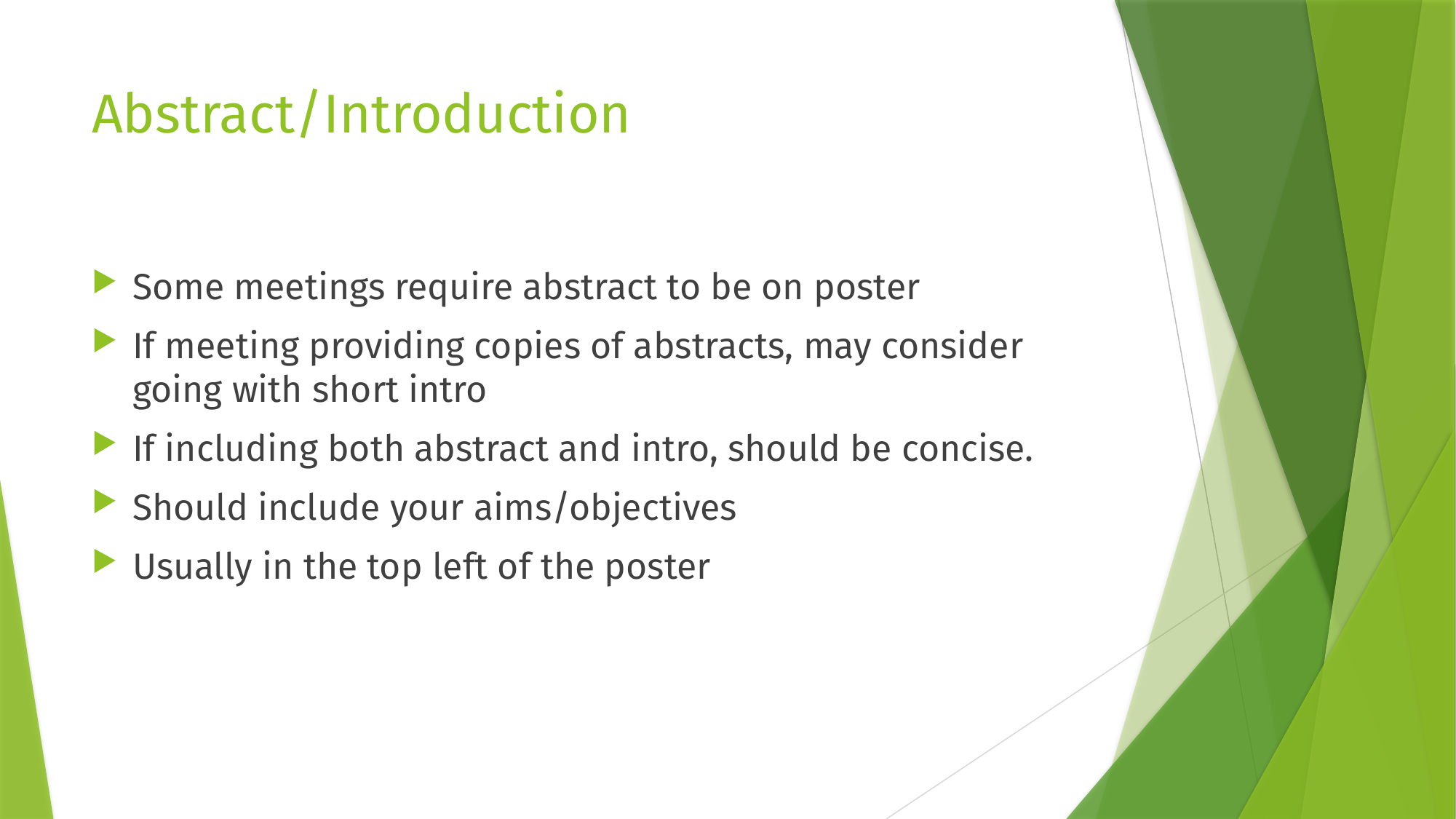

# Abstract/Introduction
Some meetings require abstract to be on poster
If meeting providing copies of abstracts, may consider going with short intro
If including both abstract and intro, should be concise.
Should include your aims/objectives
Usually in the top left of the poster